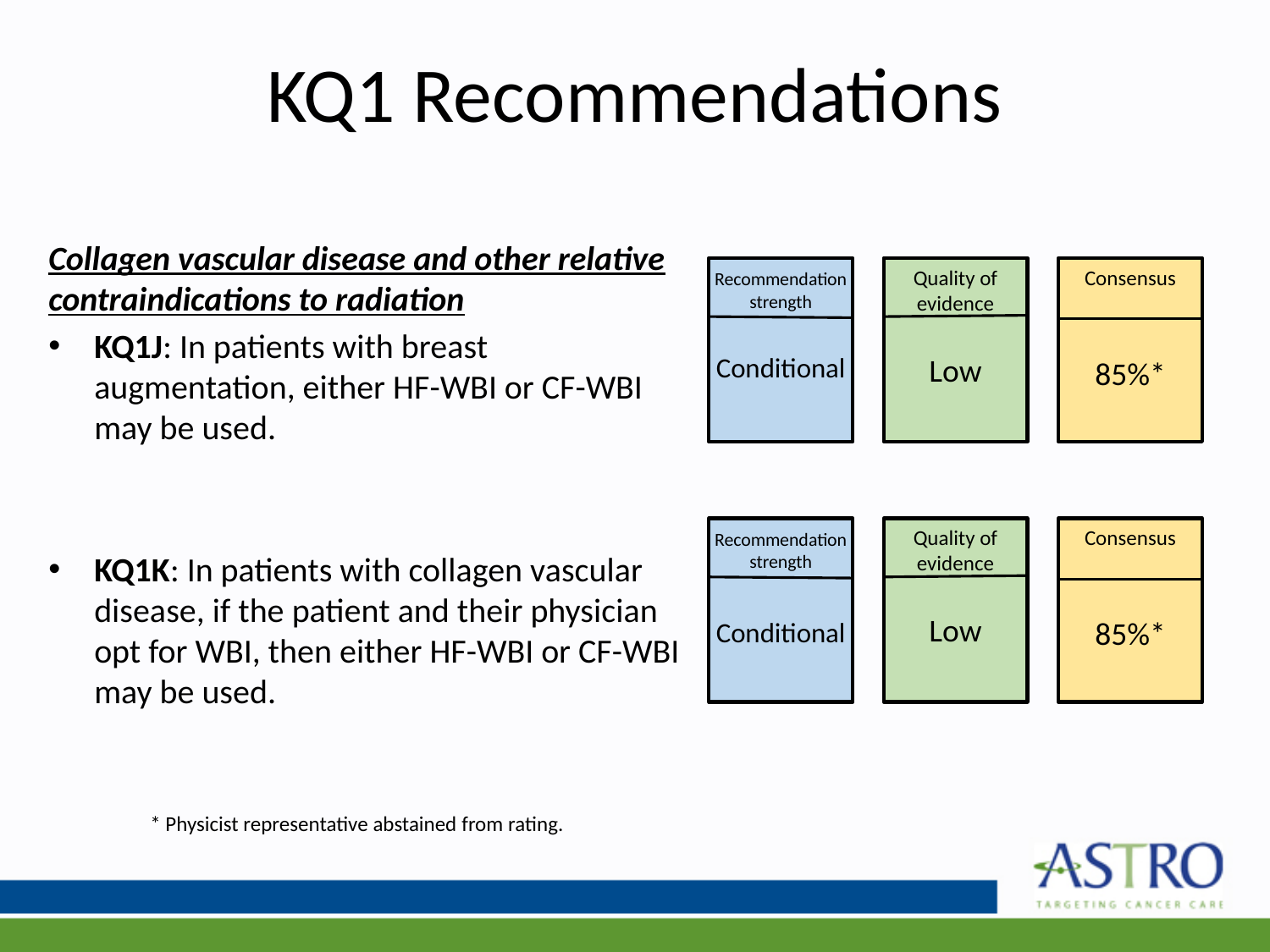

# KQ1 Recommendations
Collagen vascular disease and other relative contraindications to radiation
KQ1J: In patients with breast augmentation, either HF-WBI or CF-WBI may be used.

KQ1K: In patients with collagen vascular disease, if the patient and their physician opt for WBI, then either HF-WBI or CF-WBI may be used.

Recommendation strength

Conditional

Quality of evidence

Low

Consensus

85%*

Recommendation strength

Conditional

Quality of evidence

Low

Consensus

85%*
* Physicist representative abstained from rating.